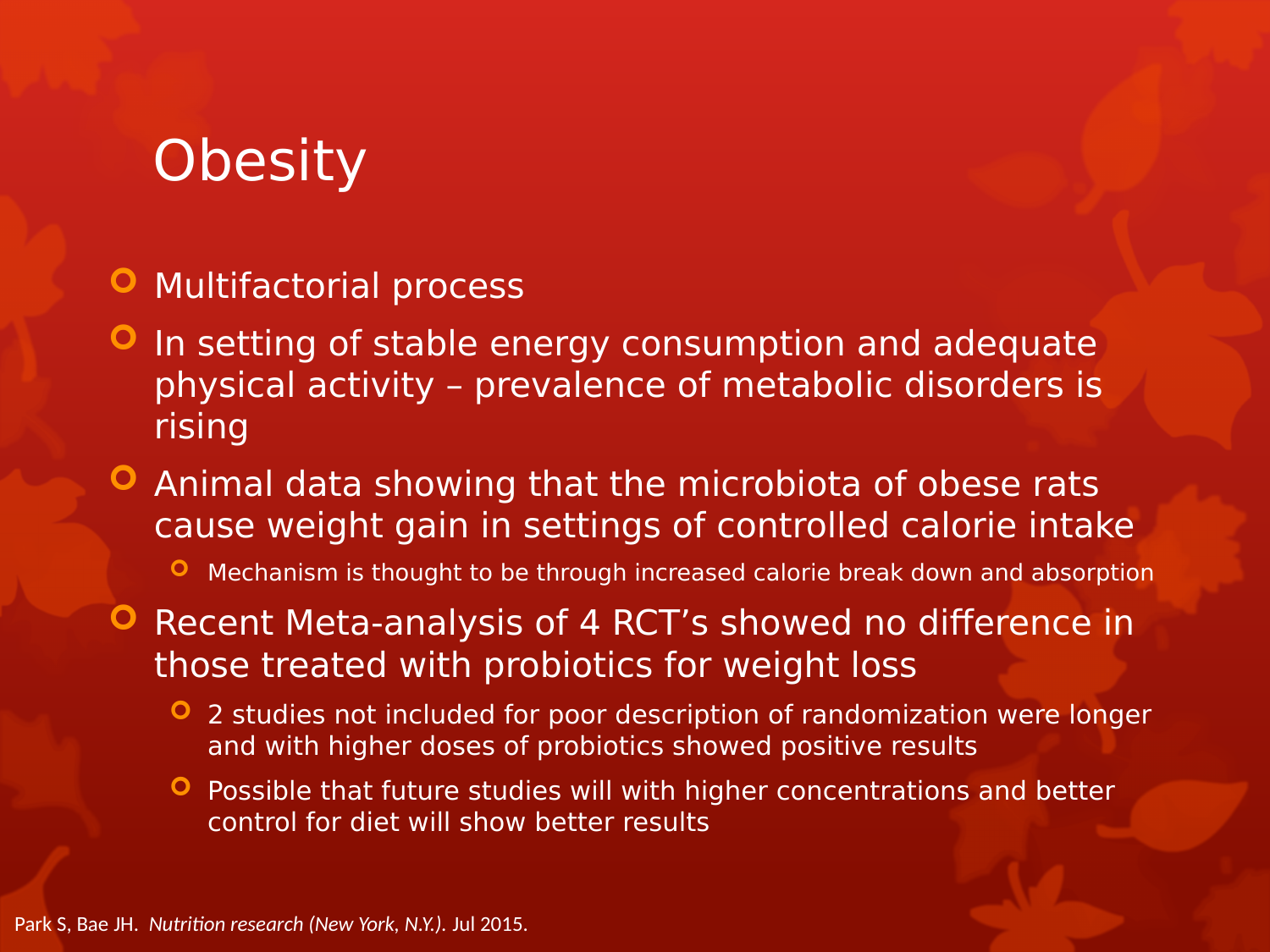

# Obesity
Multifactorial process
In setting of stable energy consumption and adequate physical activity – prevalence of metabolic disorders is rising
Animal data showing that the microbiota of obese rats cause weight gain in settings of controlled calorie intake
Mechanism is thought to be through increased calorie break down and absorption
Recent Meta-analysis of 4 RCT’s showed no difference in those treated with probiotics for weight loss
2 studies not included for poor description of randomization were longer and with higher doses of probiotics showed positive results
Possible that future studies will with higher concentrations and better control for diet will show better results
Park S, Bae JH.  Nutrition research (New York, N.Y.). Jul 2015.